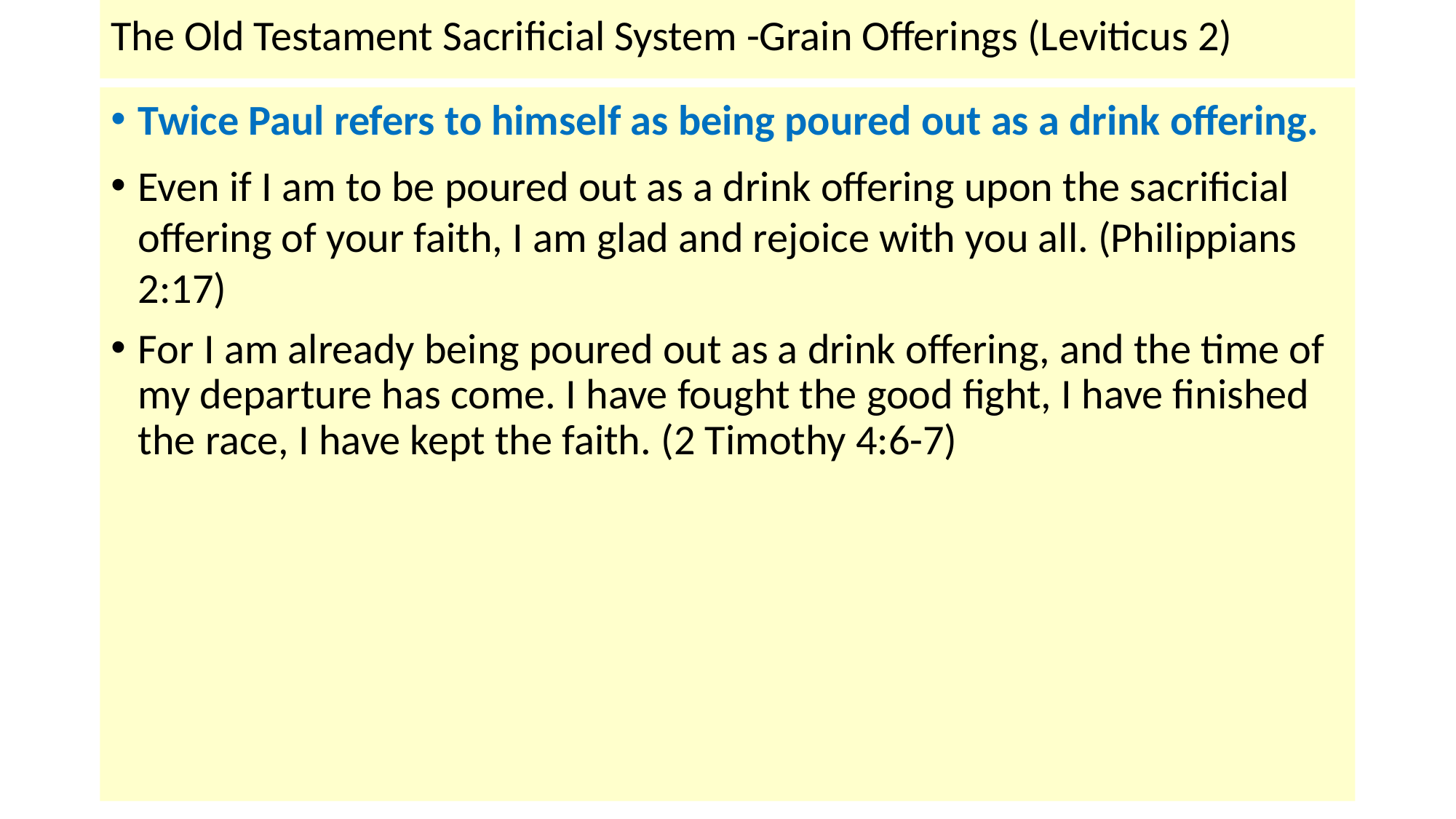

# The Old Testament Sacrificial System -Grain Offerings (Leviticus 2)
Twice Paul refers to himself as being poured out as a drink offering.
Even if I am to be poured out as a drink offering upon the sacrificial offering of your faith, I am glad and rejoice with you all. (Philippians 2:17)
For I am already being poured out as a drink offering, and the time of my departure has come. I have fought the good fight, I have finished the race, I have kept the faith. (2 Timothy 4:6-7)